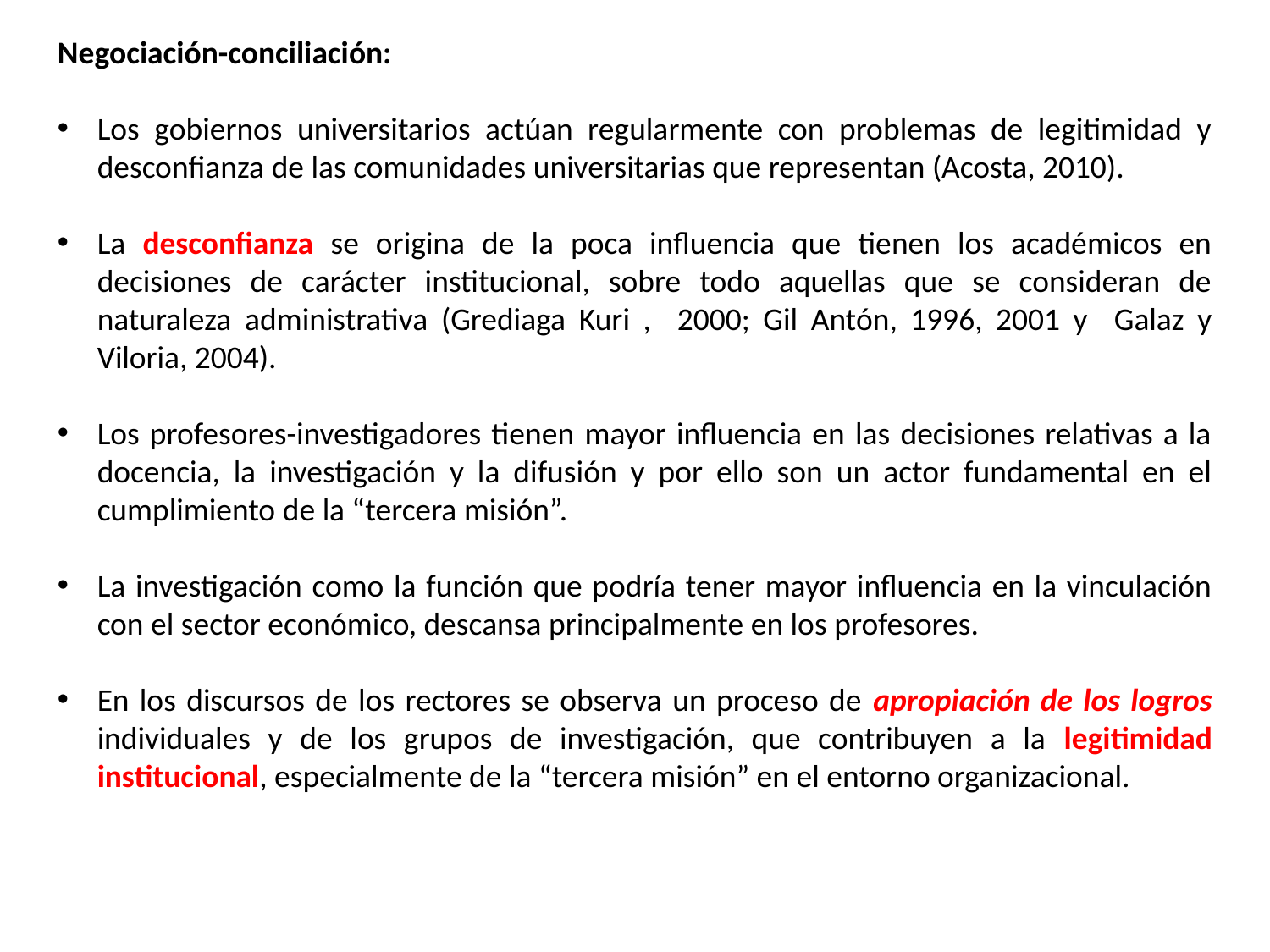

Negociación-conciliación:

Los gobiernos universitarios actúan regularmente con problemas de legitimidad y desconfianza de las comunidades universitarias que representan (Acosta, 2010).

La desconfianza se origina de la poca influencia que tienen los académicos en decisiones de carácter institucional, sobre todo aquellas que se consideran de naturaleza administrativa (Grediaga Kuri ,  2000; Gil Antón, 1996, 2001 y  Galaz y Viloria, 2004).

Los profesores-investigadores tienen mayor influencia en las decisiones relativas a la docencia, la investigación y la difusión y por ello son un actor fundamental en el cumplimiento de la “tercera misión”.

La investigación como la función que podría tener mayor influencia en la vinculación con el sector económico, descansa principalmente en los profesores.

En los discursos de los rectores se observa un proceso de apropiación de los logros individuales y de los grupos de investigación, que contribuyen a la legitimidad institucional, especialmente de la “tercera misión” en el entorno organizacional.